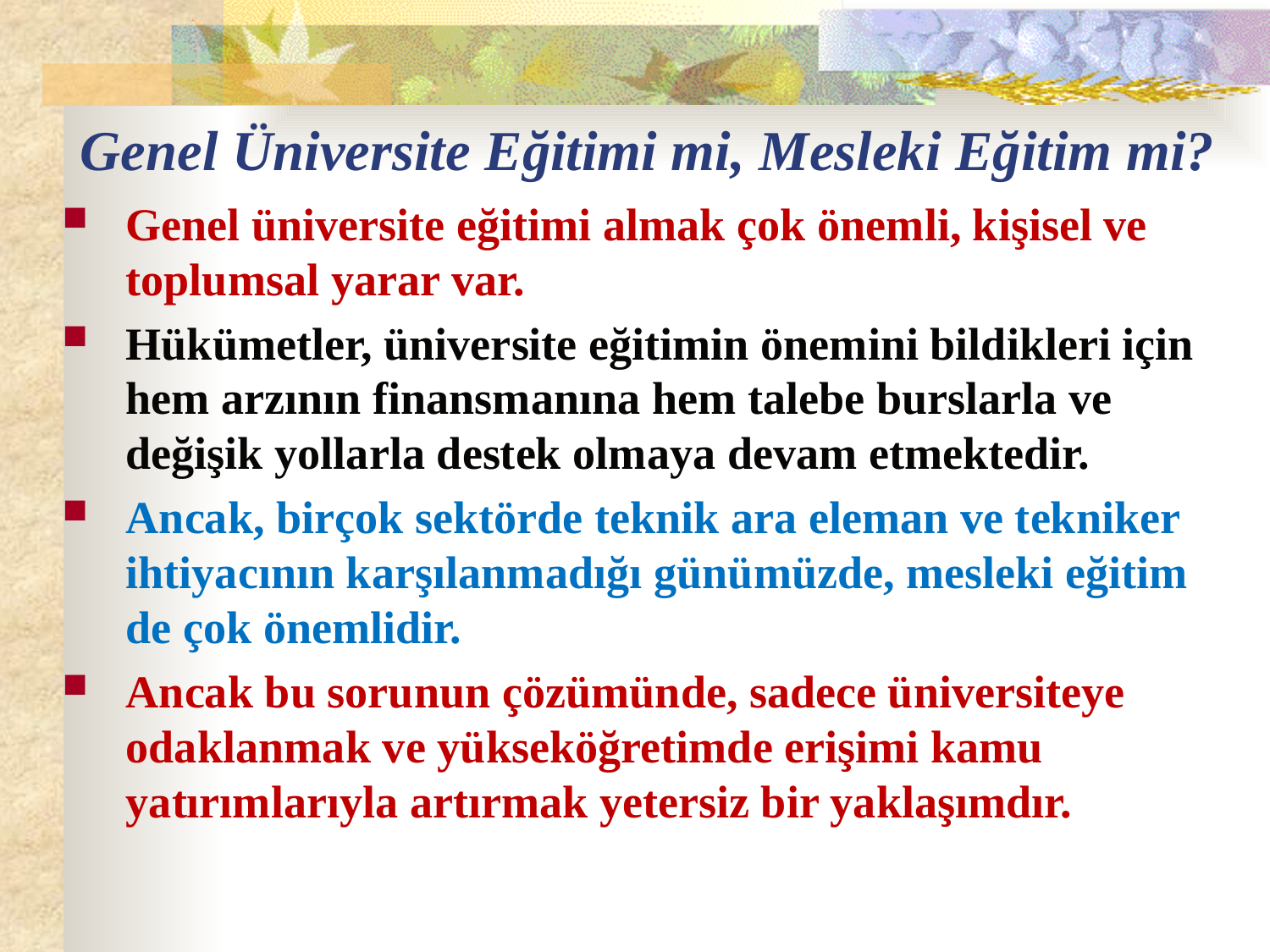

# Genel Üniversite Eğitimi mi, Mesleki Eğitim mi?
Genel üniversite eğitimi almak çok önemli, kişisel ve toplumsal yarar var.
Hükümetler, üniversite eğitimin önemini bildikleri için hem arzının finansmanına hem talebe burslarla ve değişik yollarla destek olmaya devam etmektedir.
Ancak, birçok sektörde teknik ara eleman ve tekniker ihtiyacının karşılanmadığı günümüzde, mesleki eğitim de çok önemlidir.
Ancak bu sorunun çözümünde, sadece üniversiteye odaklanmak ve yükseköğretimde erişimi kamu yatırımlarıyla artırmak yetersiz bir yaklaşımdır.